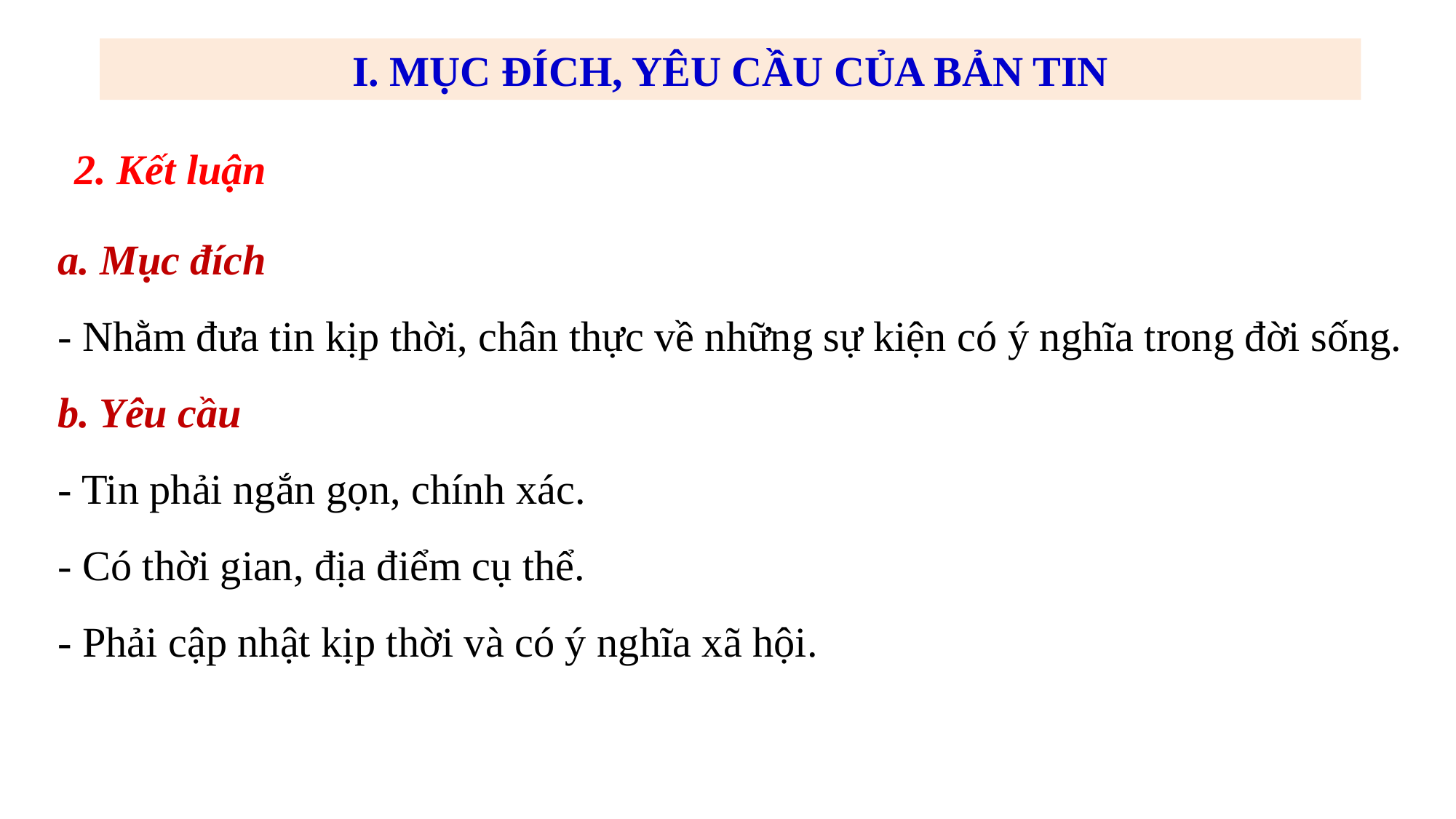

I. MỤC ĐÍCH, YÊU CẦU CỦA BẢN TIN
2. Kết luận
a. Mục đích
- Nhằm đưa tin kịp thời, chân thực về những sự kiện có ý nghĩa trong đời sống.
b. Yêu cầu
- Tin phải ngắn gọn, chính xác.
- Có thời gian, địa điểm cụ thể.
- Phải cập nhật kịp thời và có ý nghĩa xã hội.